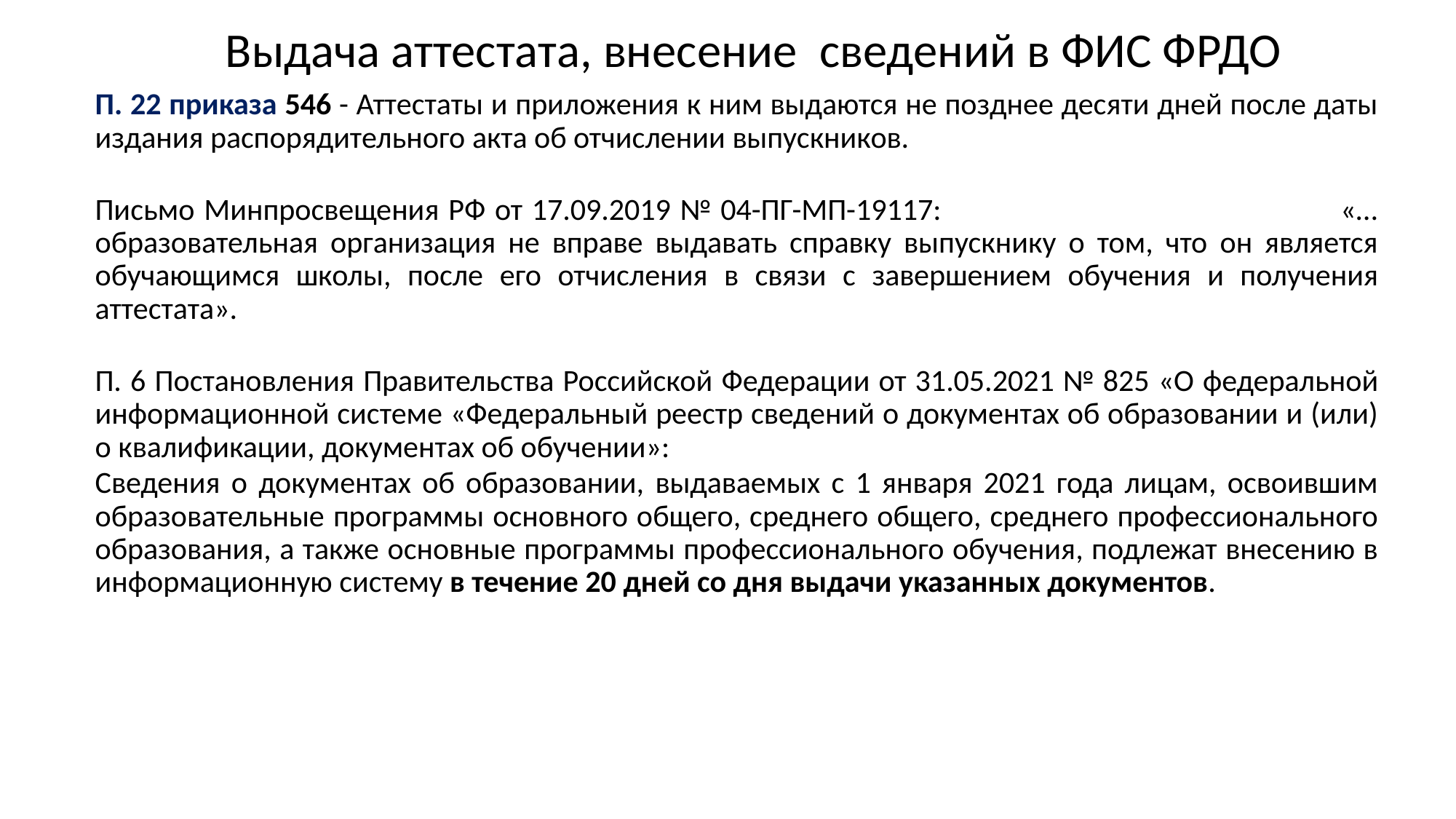

# Выдача аттестата, внесение  сведений в ФИС ФРДО
П. 22 приказа 546 - Аттестаты и приложения к ним выдаются не позднее десяти дней после даты издания распорядительного акта об отчислении выпускников.

Письмо Минпросвещения РФ от 17.09.2019 № 04-ПГ-МП-19117:                                           «… образовательная организация не вправе выдавать справку выпускнику о том, что он является обучающимся школы, после его отчисления в связи с завершением обучения и получения аттестата».

П. 6 Постановления Правительства Российской Федерации от 31.05.2021 № 825 «О федеральной информационной системе «Федеральный реестр сведений о документах об образовании и (или) о квалификации, документах об обучении»:
Сведения о документах об образовании, выдаваемых с 1 января 2021 года лицам, освоившим образовательные программы основного общего, среднего общего, среднего профессионального образования, а также основные программы профессионального обучения, подлежат внесению в информационную систему в течение 20 дней со дня выдачи указанных документов.